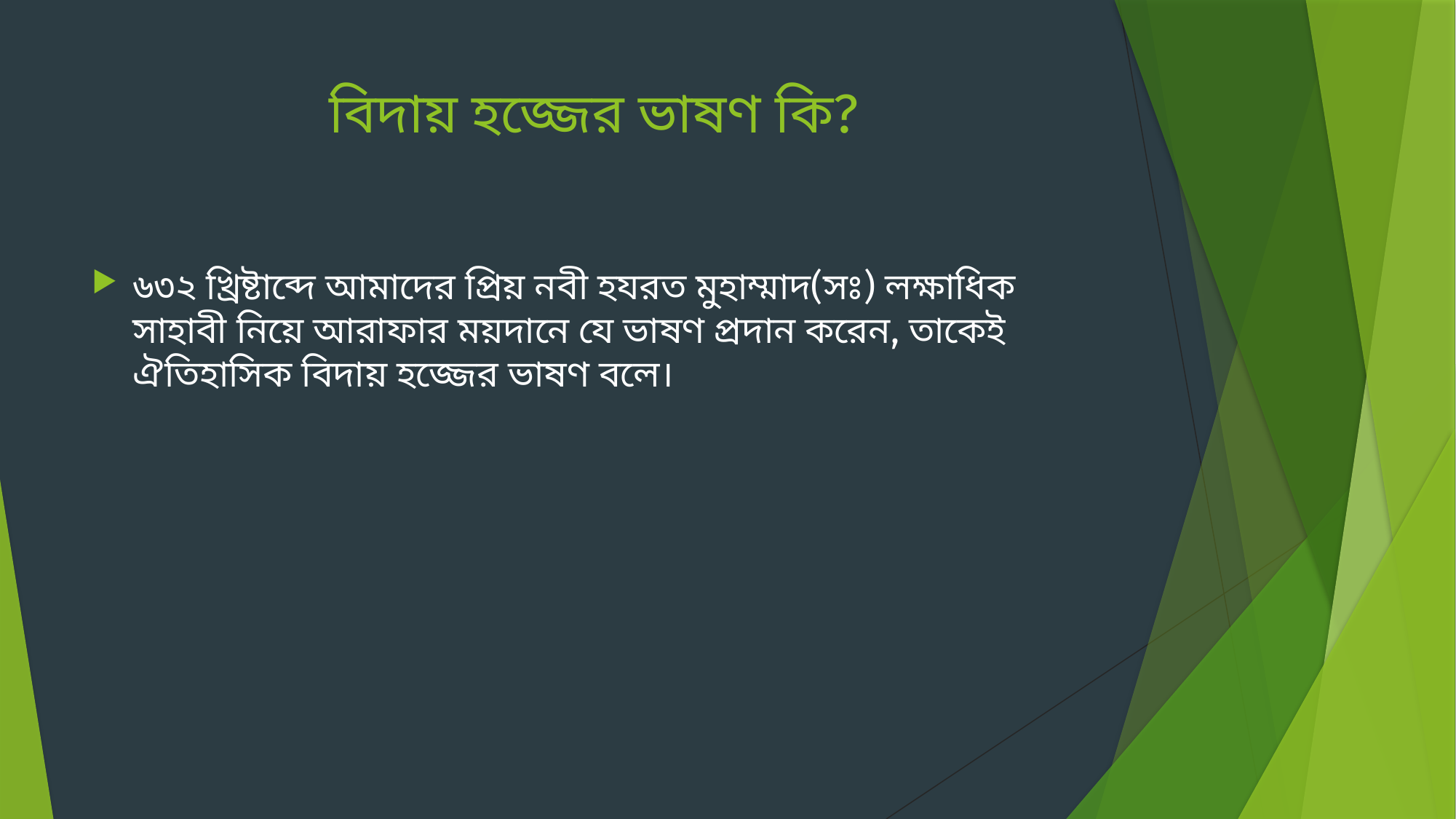

# বিদায় হজ্জের ভাষণ কি?
৬৩২ খ্রিষ্টাব্দে আমাদের প্রিয় নবী হযরত মুহাম্মাদ(সঃ) লক্ষাধিক সাহাবী নিয়ে আরাফার ময়দানে যে ভাষণ প্রদান করেন, তাকেই ঐতিহাসিক বিদায় হজ্জের ভাষণ বলে।